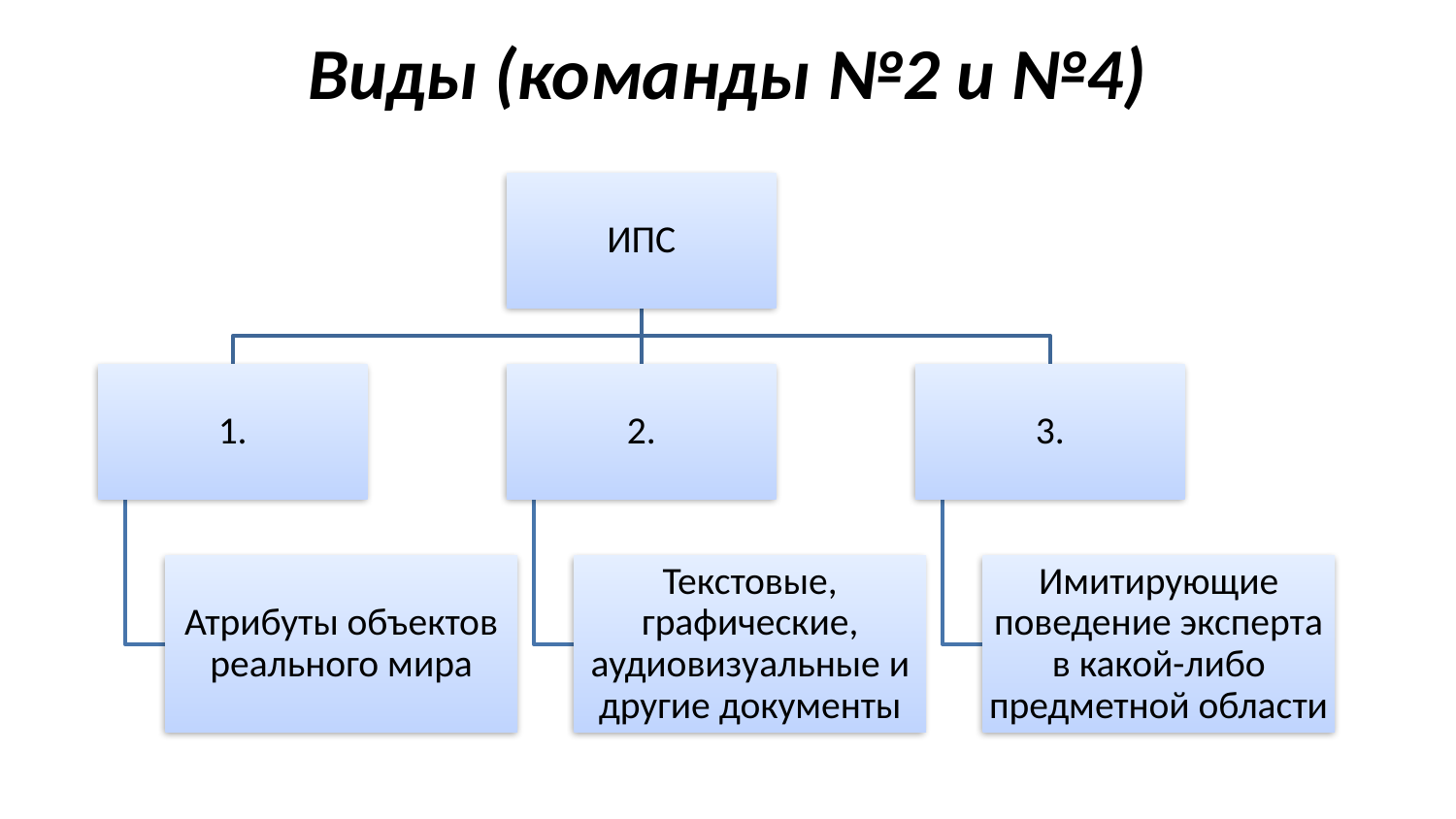

Виды (команды №2 и №4)
ИПС
1.
Атрибуты объектов реального мира
2.
Текстовые, графические, аудиовизуальные и другие документы
3.
Имитирующие поведение эксперта в какой-либо предметной области